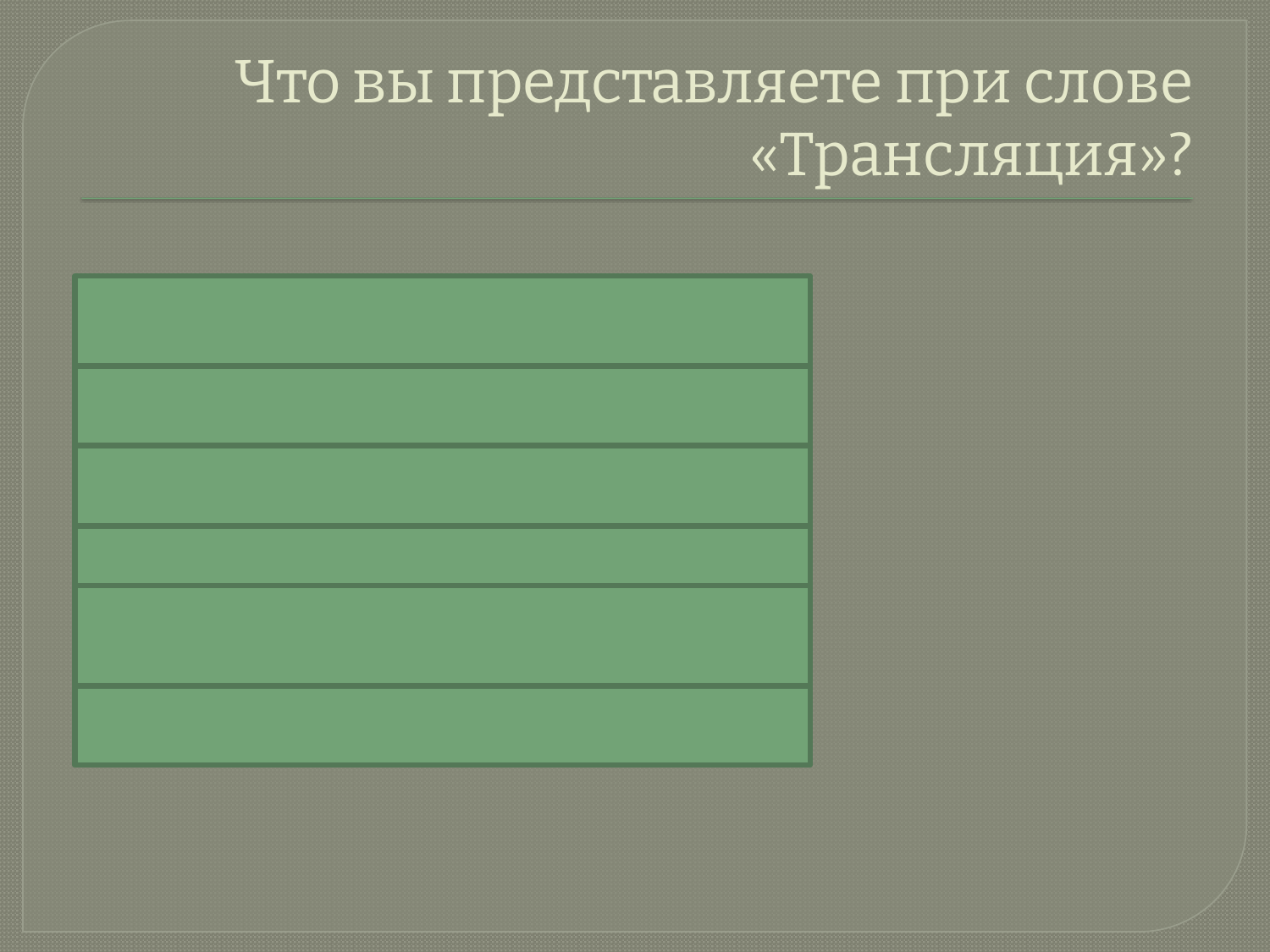

# Что вы представляете при слове «Трансляция»?

Телевизор     15
Новости              30
Фильм(кино)     60
Олимпиада120
Передачу         180
Спорт.матч               240